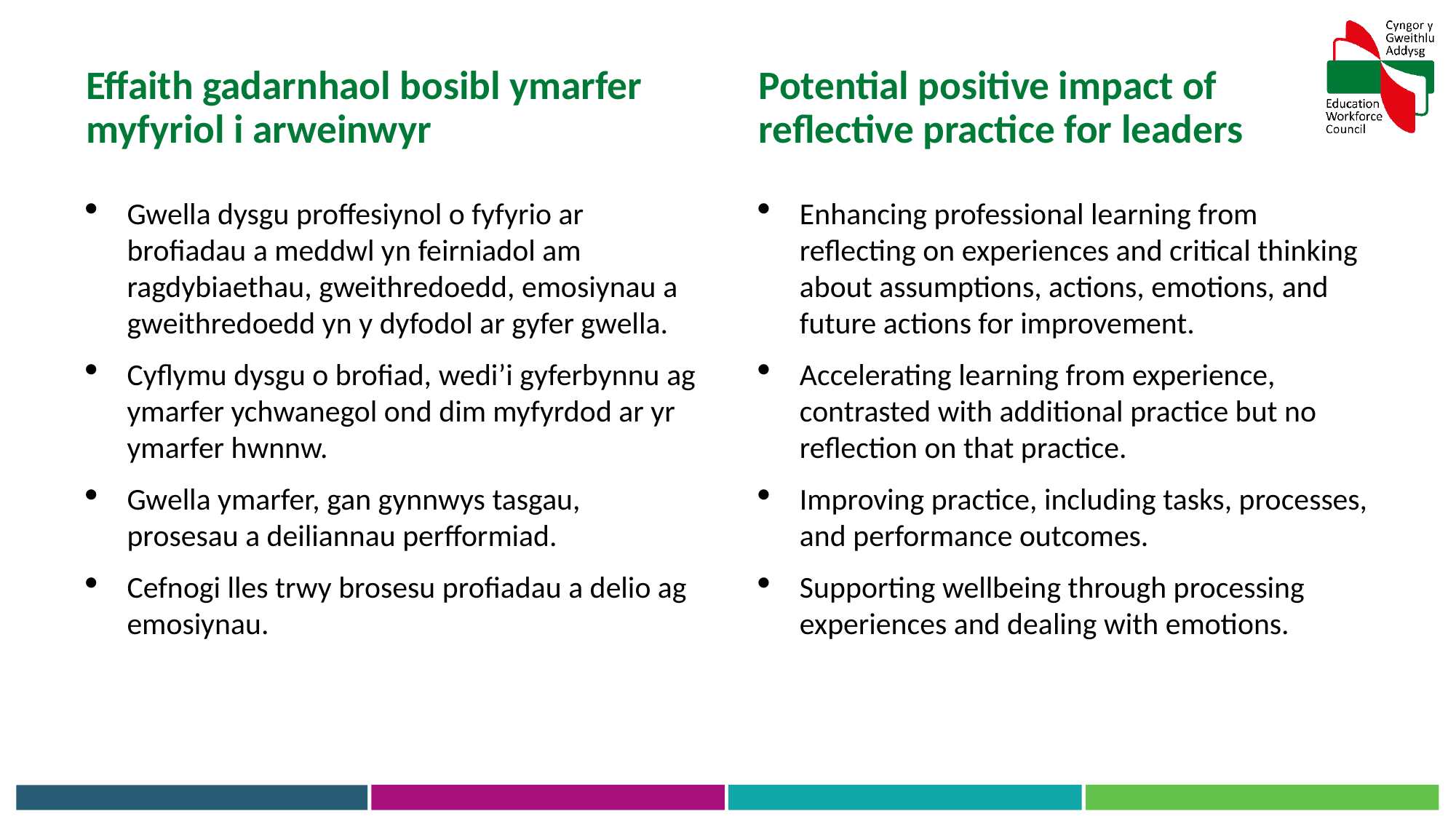

Effaith gadarnhaol bosibl ymarfer myfyriol i arweinwyr
Potential positive impact of reflective practice for leaders
Gwella dysgu proffesiynol o fyfyrio ar brofiadau a meddwl yn feirniadol am ragdybiaethau, gweithredoedd, emosiynau a gweithredoedd yn y dyfodol ar gyfer gwella.
Cyflymu dysgu o brofiad, wedi’i gyferbynnu ag ymarfer ychwanegol ond dim myfyrdod ar yr ymarfer hwnnw.
Gwella ymarfer, gan gynnwys tasgau, prosesau a deiliannau perfformiad.
Cefnogi lles trwy brosesu profiadau a delio ag emosiynau.

Enhancing professional learning from reflecting on experiences and critical thinking about assumptions, actions, emotions, and future actions for improvement.
Accelerating learning from experience, contrasted with additional practice but no reflection on that practice.
Improving practice, including tasks, processes, and performance outcomes.
Supporting wellbeing through processing experiences and dealing with emotions.